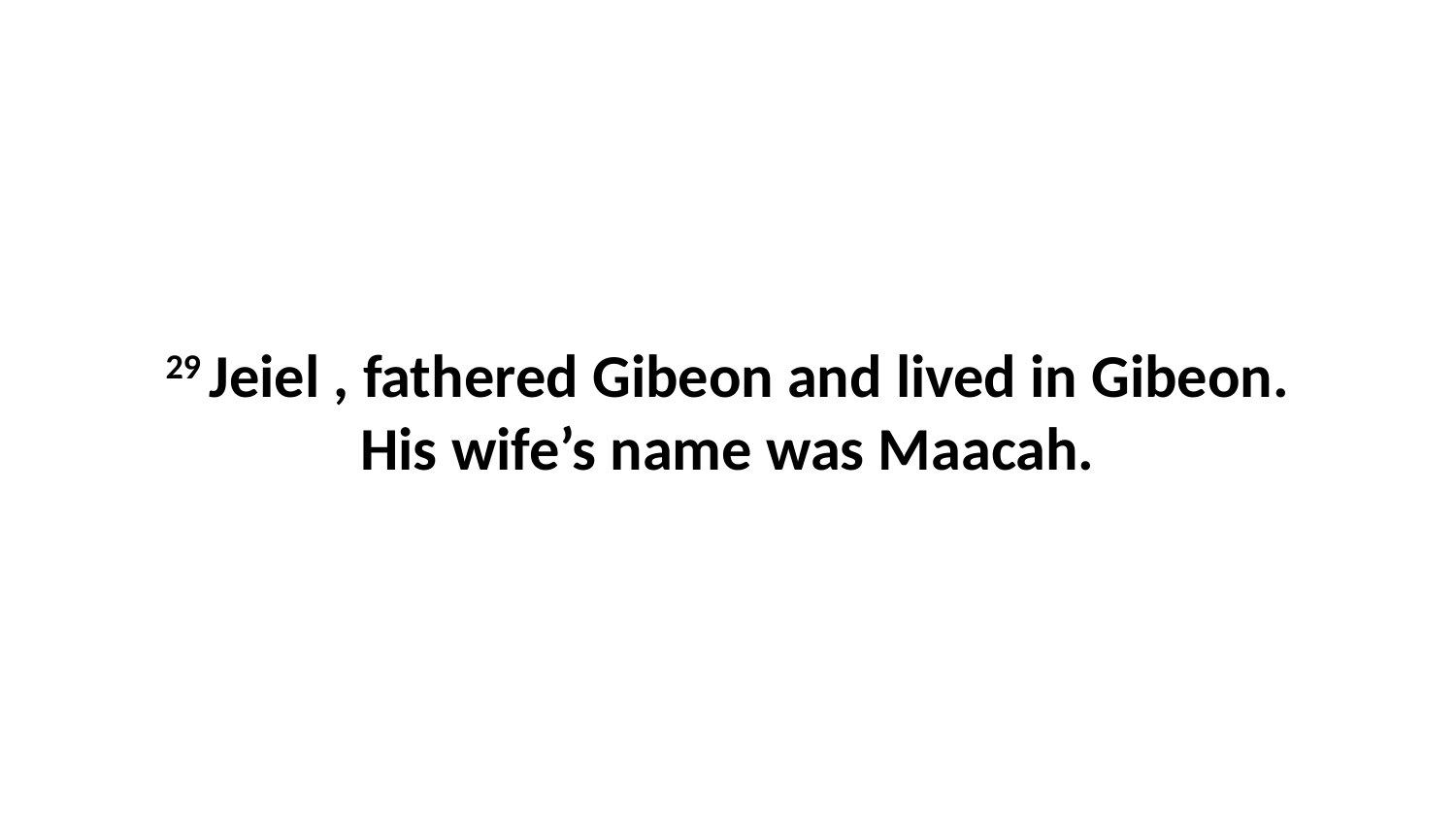

29 Jeiel , fathered Gibeon and lived in Gibeon. His wife’s name was Maacah.